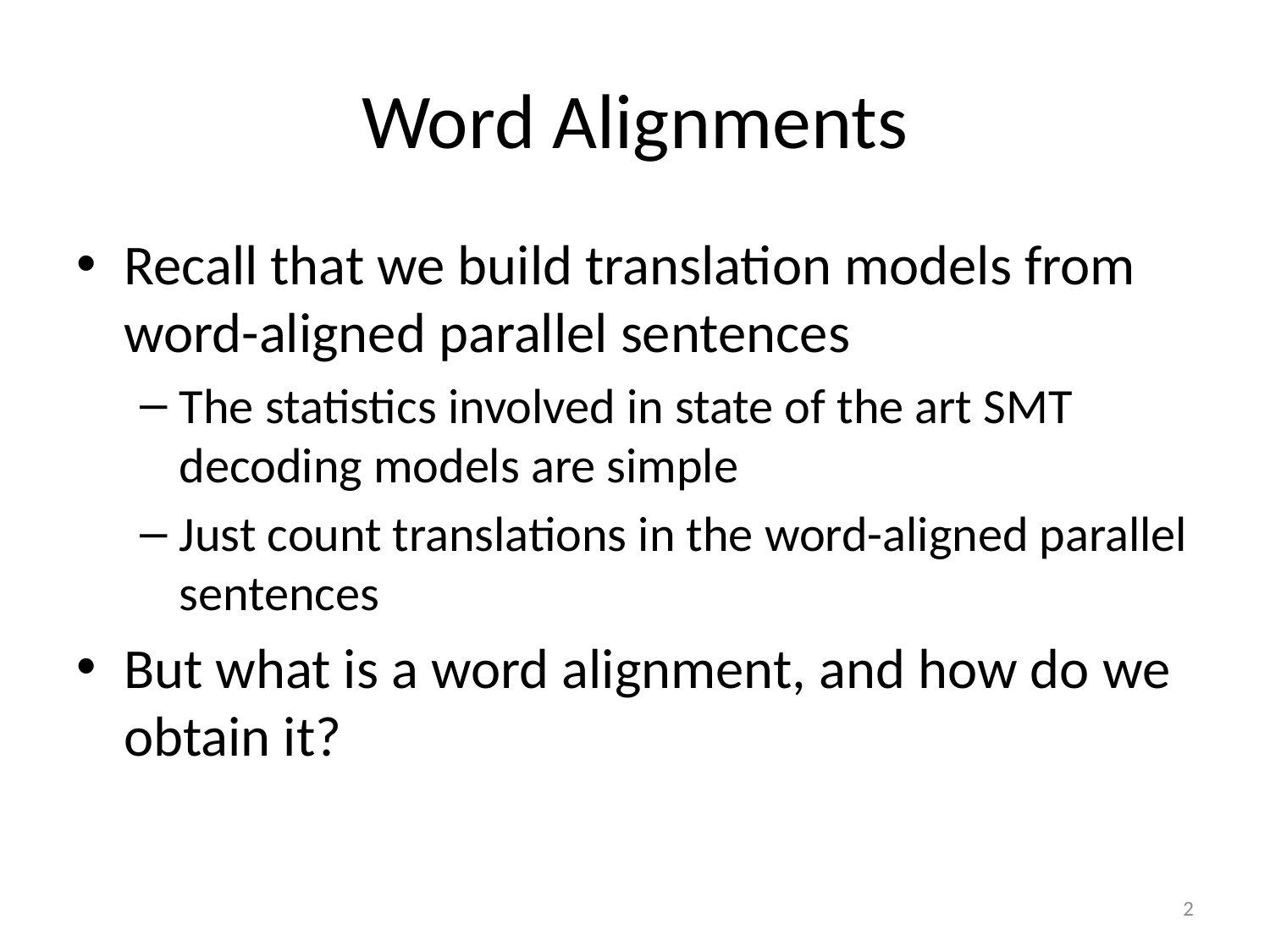

# Word Alignments
Recall that we build translation models from word-aligned parallel sentences
The statistics involved in state of the art SMT decoding models are simple
Just count translations in the word-aligned parallel sentences
But what is a word alignment, and how do we obtain it?
2